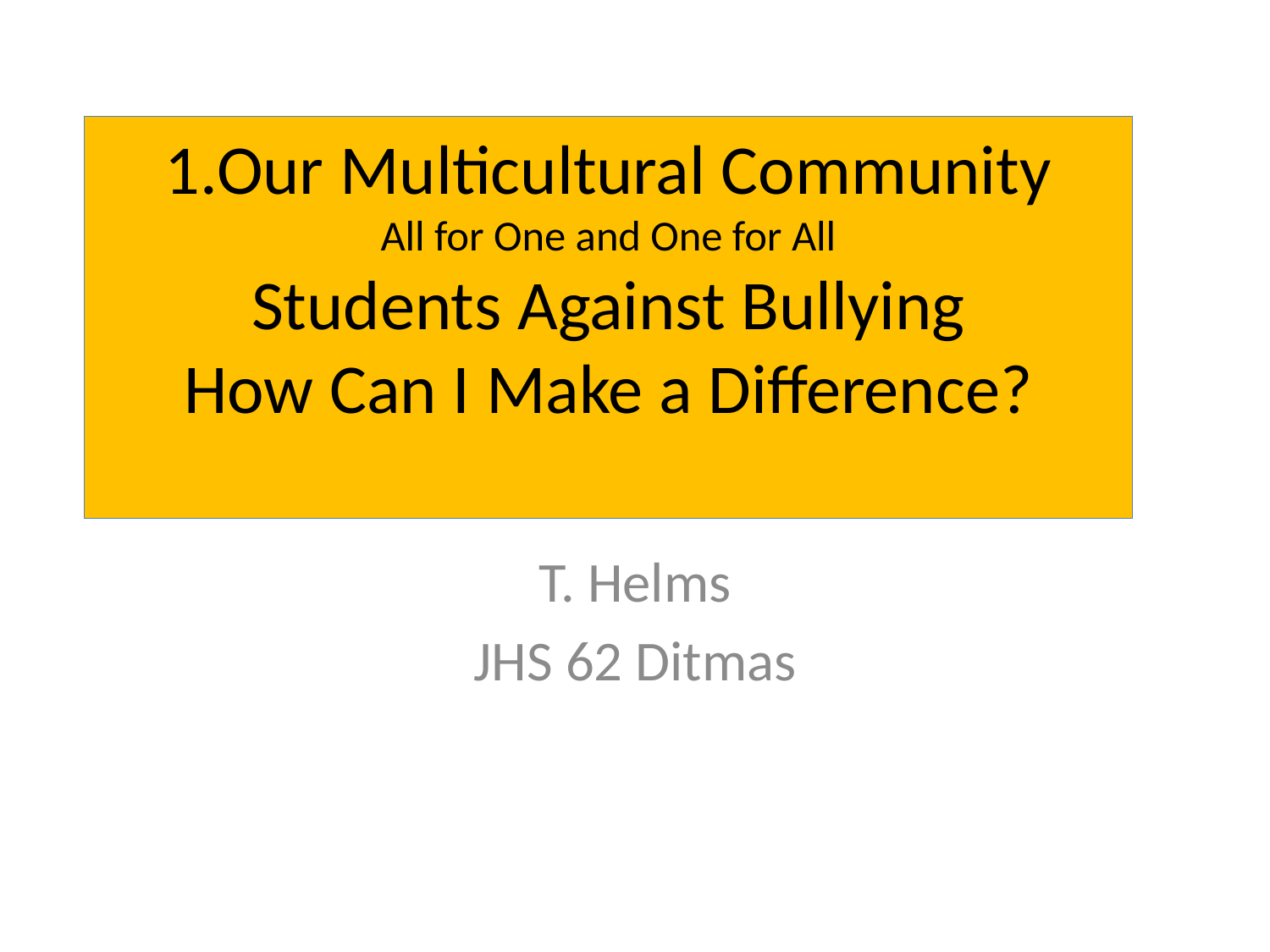

# 1.Our Multicultural Community All for One and One for All Students Against Bullying How Can I Make a Difference?
T. Helms
JHS 62 Ditmas